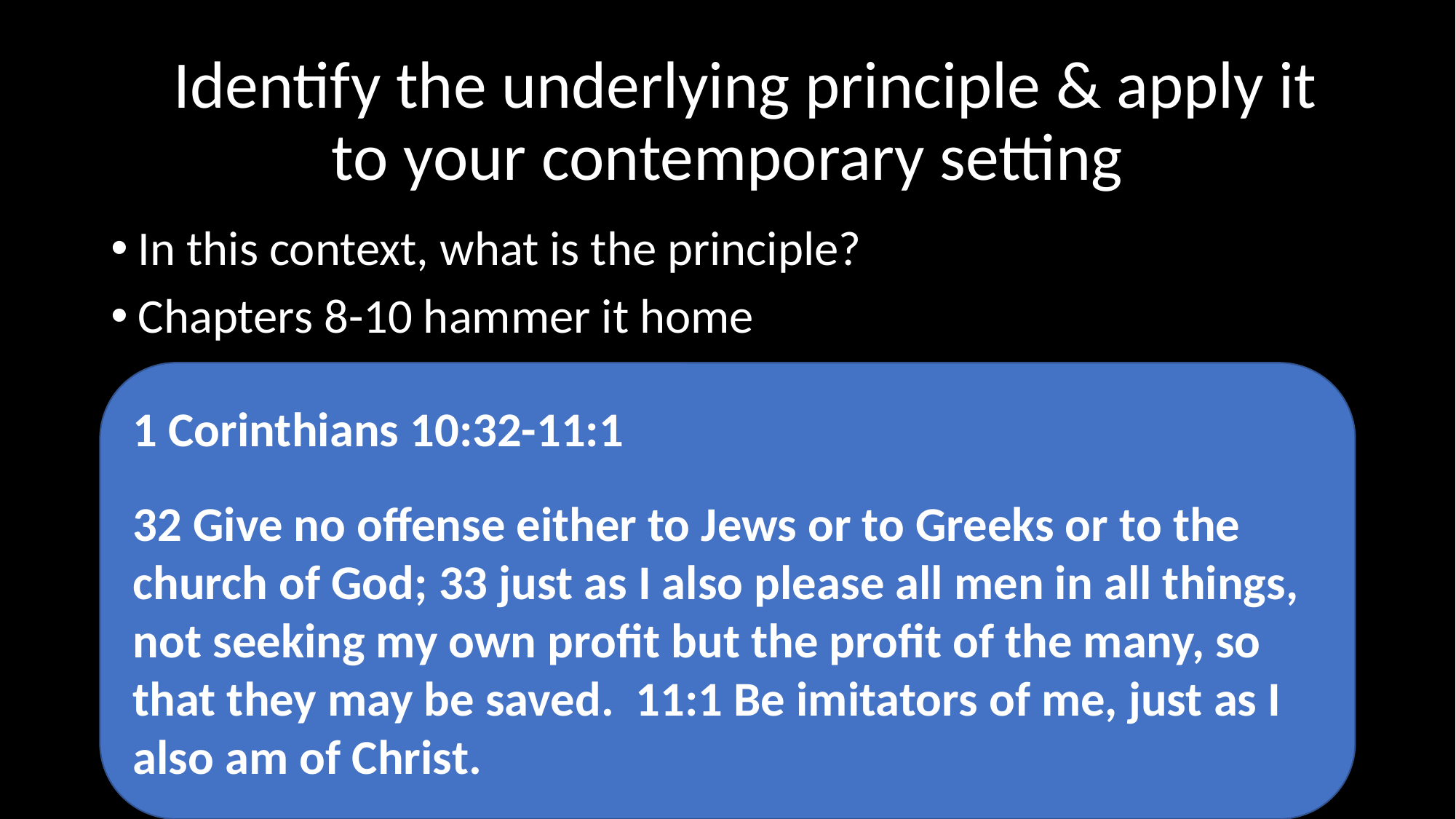

# ! Identify the underlying principle & apply it to your contemporary setting
In this context, what is the principle?
Chapters 8-10 hammer it home
1 Corinthians 10:32-11:1

32 Give no offense either to Jews or to Greeks or to the church of God; 33 just as I also please all men in all things, not seeking my own profit but the profit of the many, so that they may be saved.  11:1 Be imitators of me, just as I also am of Christ.